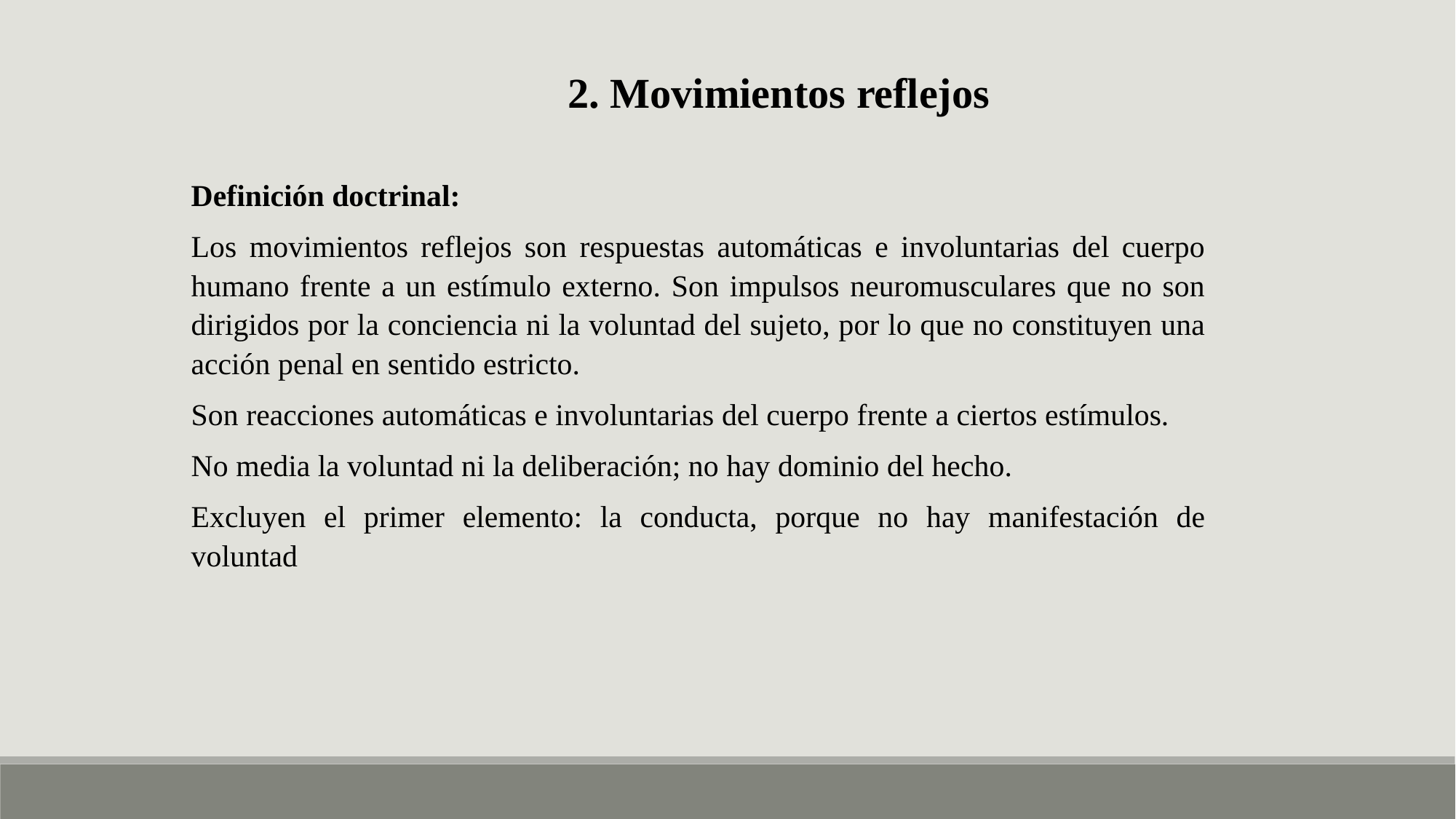

2. Movimientos reflejos
Definición doctrinal:
Los movimientos reflejos son respuestas automáticas e involuntarias del cuerpo humano frente a un estímulo externo. Son impulsos neuromusculares que no son dirigidos por la conciencia ni la voluntad del sujeto, por lo que no constituyen una acción penal en sentido estricto.
Son reacciones automáticas e involuntarias del cuerpo frente a ciertos estímulos.
No media la voluntad ni la deliberación; no hay dominio del hecho.
Excluyen el primer elemento: la conducta, porque no hay manifestación de voluntad